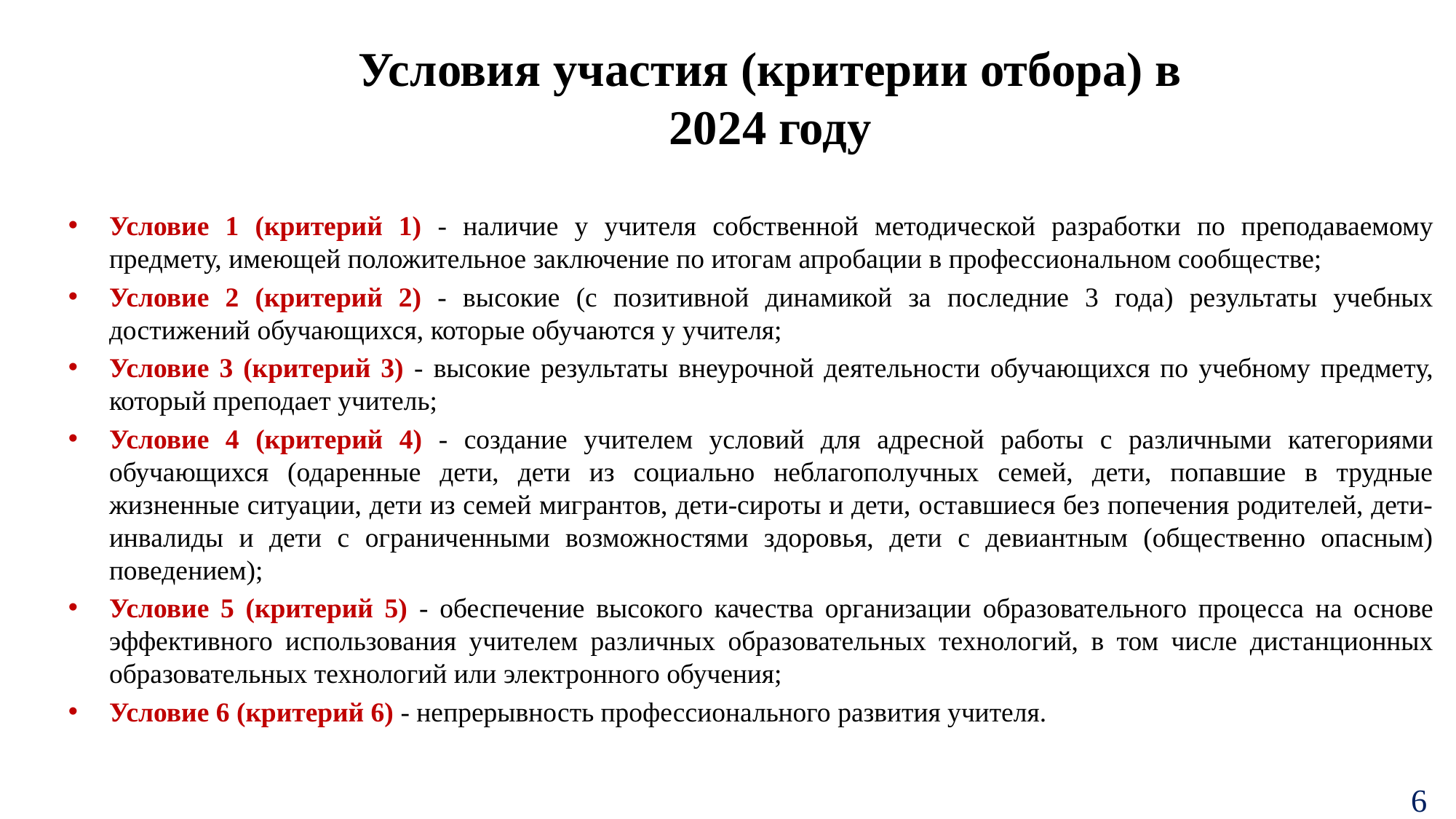

Условия участия (критерии отбора) в 2024 году
Условие 1 (критерий 1) - наличие у учителя собственной методической разработки по преподаваемому предмету, имеющей положительное заключение по итогам апробации в профессиональном сообществе;
Условие 2 (критерий 2) - высокие (с позитивной динамикой за последние 3 года) результаты учебных достижений обучающихся, которые обучаются у учителя;
Условие 3 (критерий 3) - высокие результаты внеурочной деятельности обучающихся по учебному предмету, который преподает учитель;
Условие 4 (критерий 4) - создание учителем условий для адресной работы с различными категориями обучающихся (одаренные дети, дети из социально неблагополучных семей, дети, попавшие в трудные жизненные ситуации, дети из семей мигрантов, дети-сироты и дети, оставшиеся без попечения родителей, дети-инвалиды и дети с ограниченными возможностями здоровья, дети с девиантным (общественно опасным) поведением);
Условие 5 (критерий 5) - обеспечение высокого качества организации образовательного процесса на основе эффективного использования учителем различных образовательных технологий, в том числе дистанционных образовательных технологий или электронного обучения;
Условие 6 (критерий 6) - непрерывность профессионального развития учителя.
6